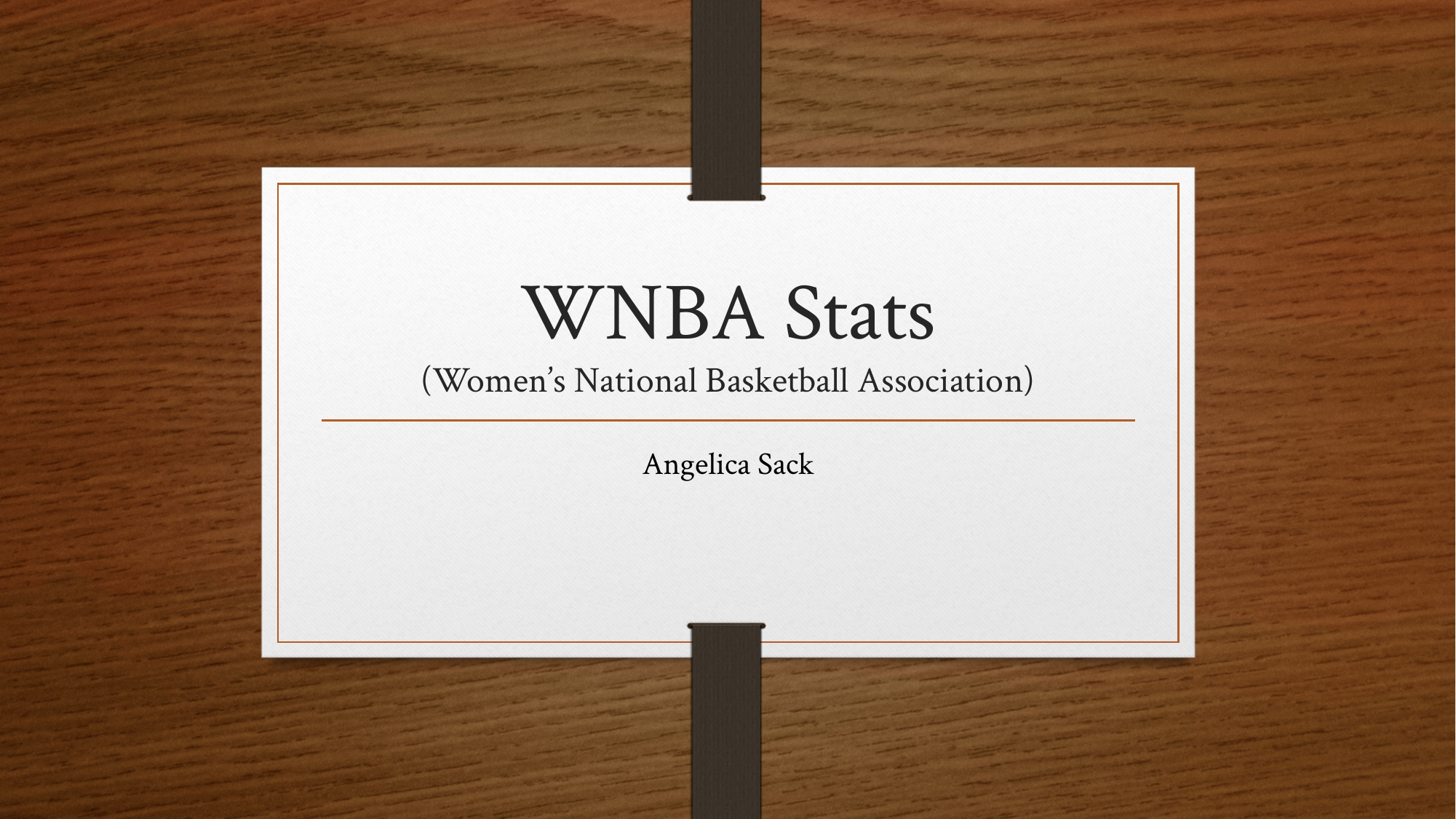

# WNBA Stats (Women’s National Basketball Association)
Angelica Sack